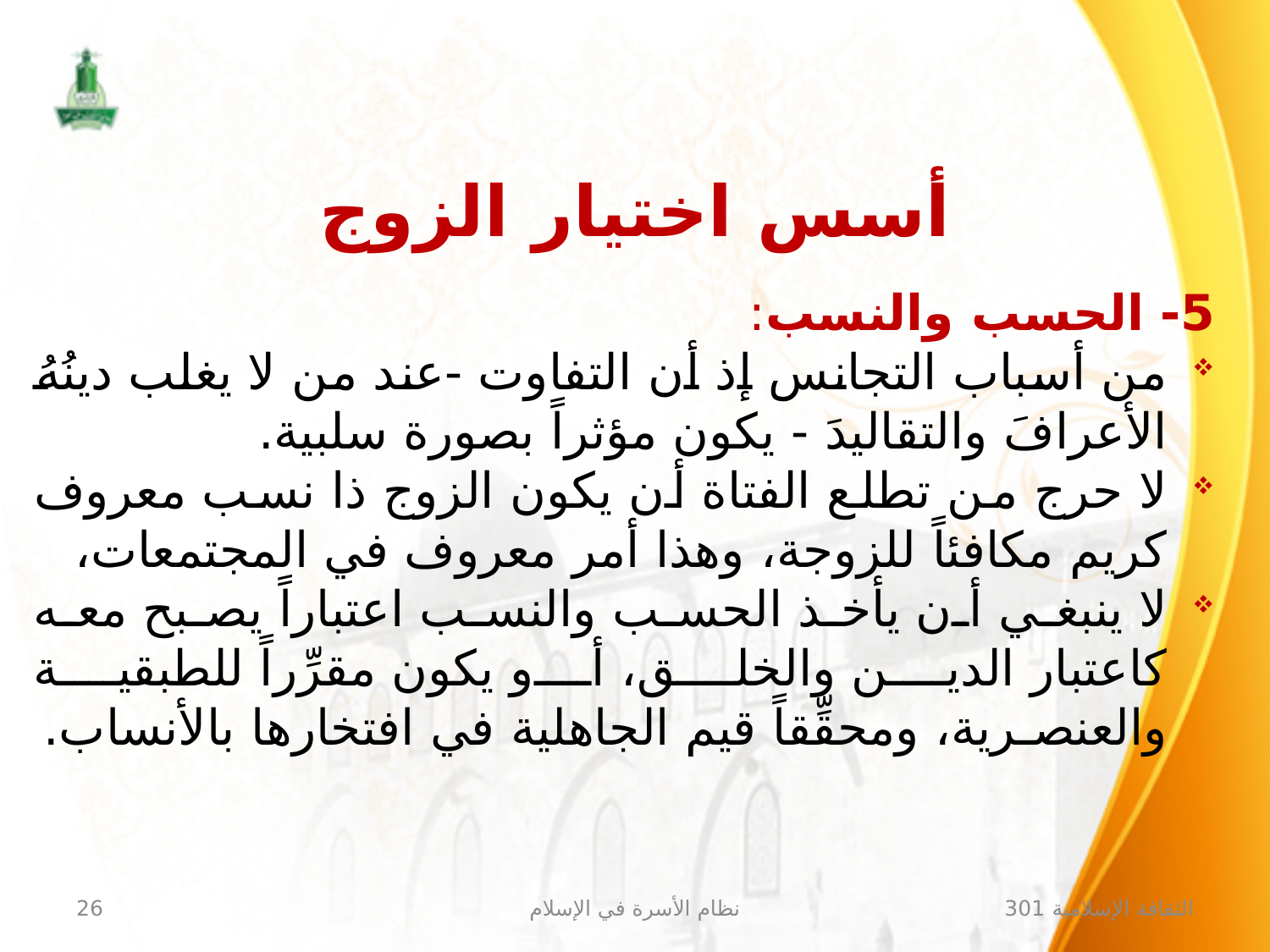

أسس اختيار الزوج
5- الحسب والنسب:
من أسباب التجانس إذ أن التفاوت -عند من لا يغلب دينُهُ الأعرافَ والتقاليدَ - يكون مؤثراً بصورة سلبية.
لا حرج من تطلع الفتاة أن يكون الزوج ذا نسب معروف كريم مكافئاً للزوجة، وهذا أمر معروف في المجتمعات،
لا ينبغي أن يأخذ الحسب والنسب اعتباراً يصبح معه كاعتبار الدين والخلق، أو يكون مقرِّراً للطبقية والعنصـرية، ومحقِّقاً قيم الجاهلية في افتخارها بالأنساب.

26
نظام الأسرة في الإسلام
الثقافة الإسلامية 301